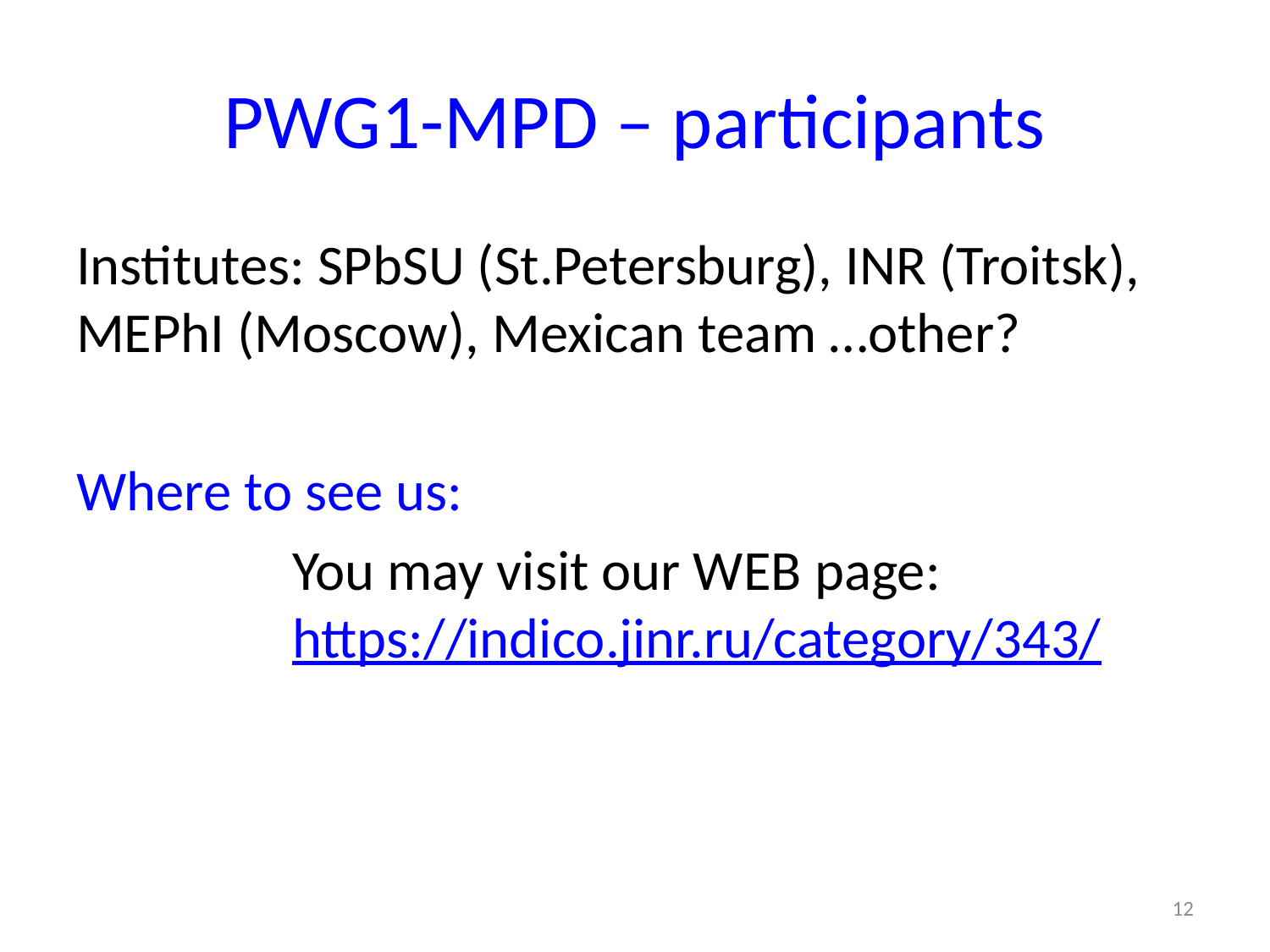

# PWG1-MPD – participants
Institutes: SPbSU (St.Petersburg), INR (Troitsk), MEPhI (Moscow), Mexican team …other?

Where to see us:
                 You may visit our WEB page:
                 https://indico.jinr.ru/category/343/
12